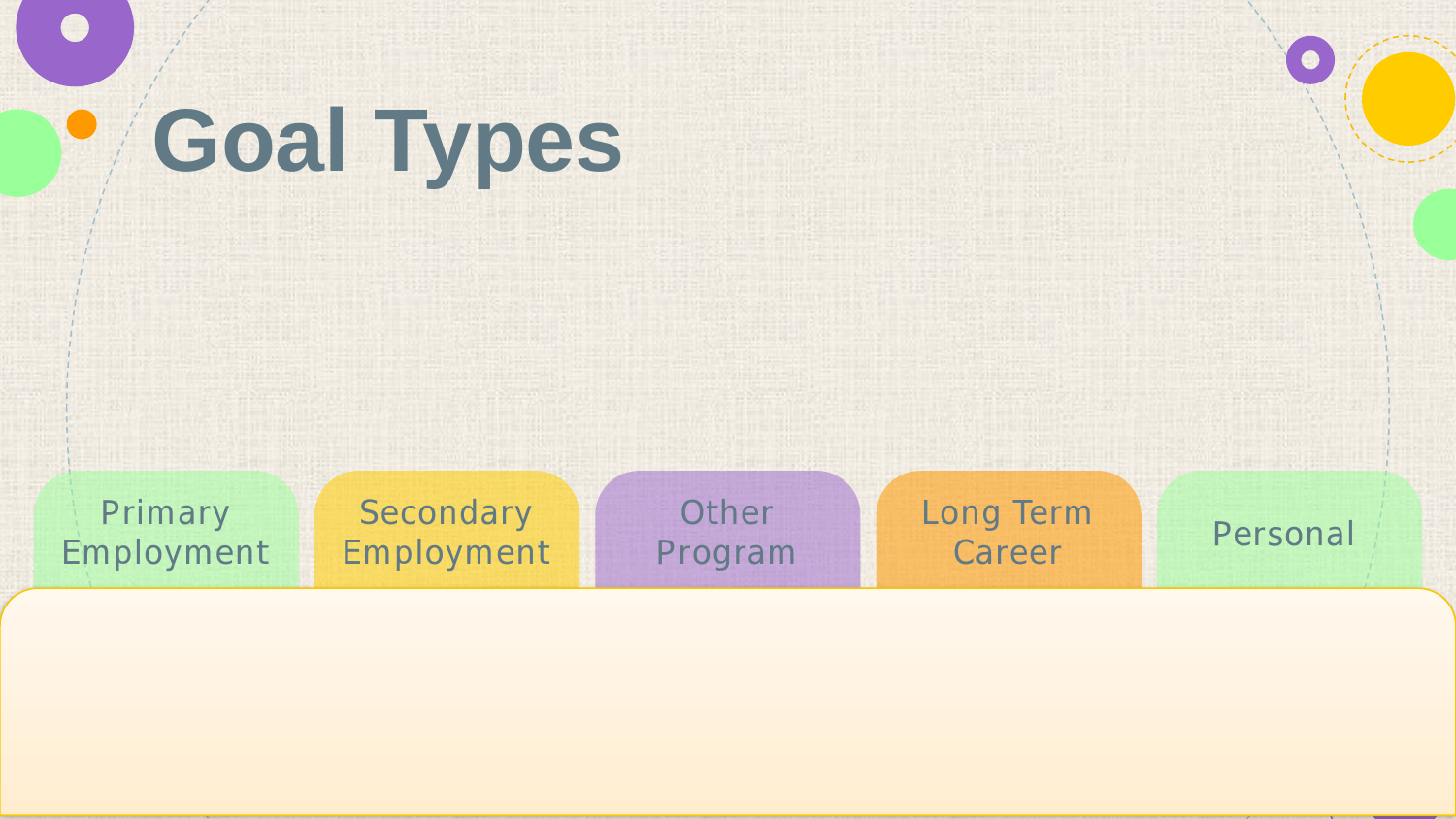

Goal Types
Primary Employment

Chosen Field of Interest
Secondary Employment

Back-up Field of Interest
Other Program

Related to Education Skills or Training
Long Term Career

Aligns with Career Assessment

Personal

Non-Program Related

86